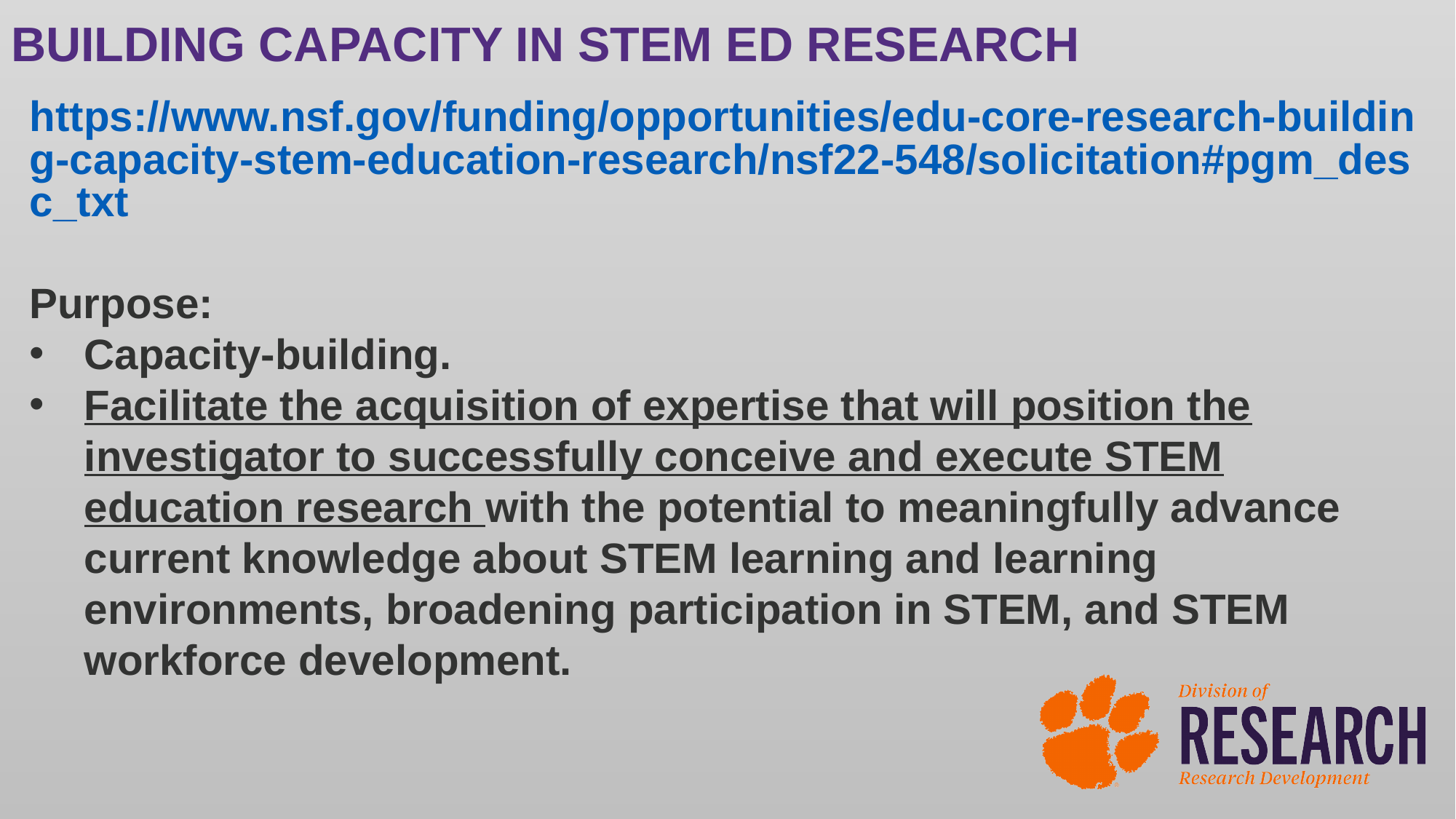

BUILDING CAPACITY IN STEM ED RESEARCH
https://www.nsf.gov/funding/opportunities/edu-core-research-building-capacity-stem-education-research/nsf22-548/solicitation#pgm_desc_txt

Purpose:
Capacity-building.
Facilitate the acquisition of expertise that will position the investigator to successfully conceive and execute STEM education research with the potential to meaningfully advance current knowledge about STEM learning and learning environments, broadening participation in STEM, and STEM workforce development.